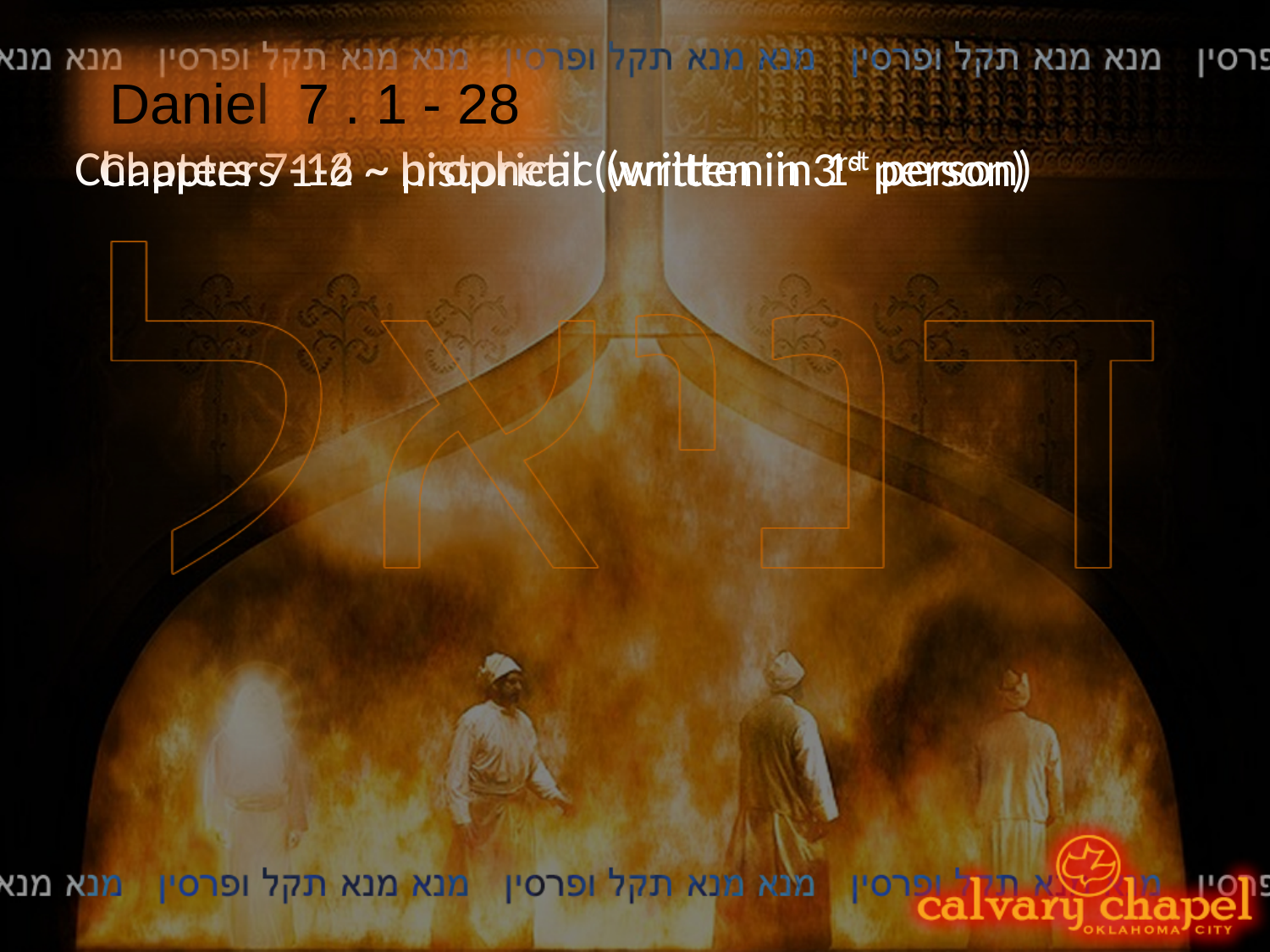

Daniel
7 . 1 - 28
Chapters 7-12 ~ prophetic (written in 1st person)
Chapters 1-6 ~ historical (written in 3rd person)